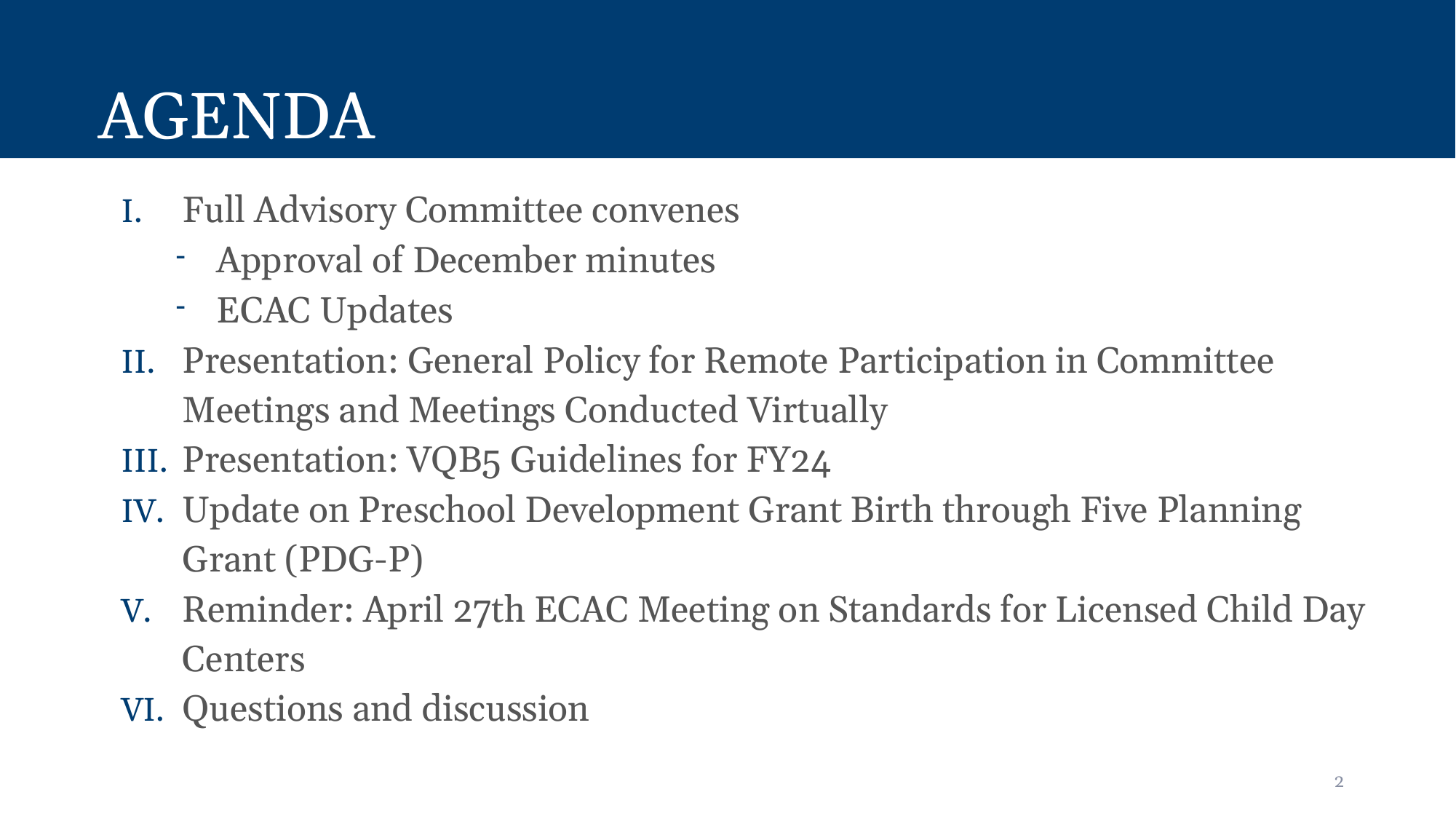

# Agenda
Full Advisory Committee convenes
Approval of December minutes
ECAC Updates
Presentation: General Policy for Remote Participation in Committee Meetings and Meetings Conducted Virtually
Presentation: VQB5 Guidelines for FY24
Update on Preschool Development Grant Birth through Five Planning Grant (PDG-P)
Reminder: April 27th ECAC Meeting on Standards for Licensed Child Day Centers
Questions and discussion

2